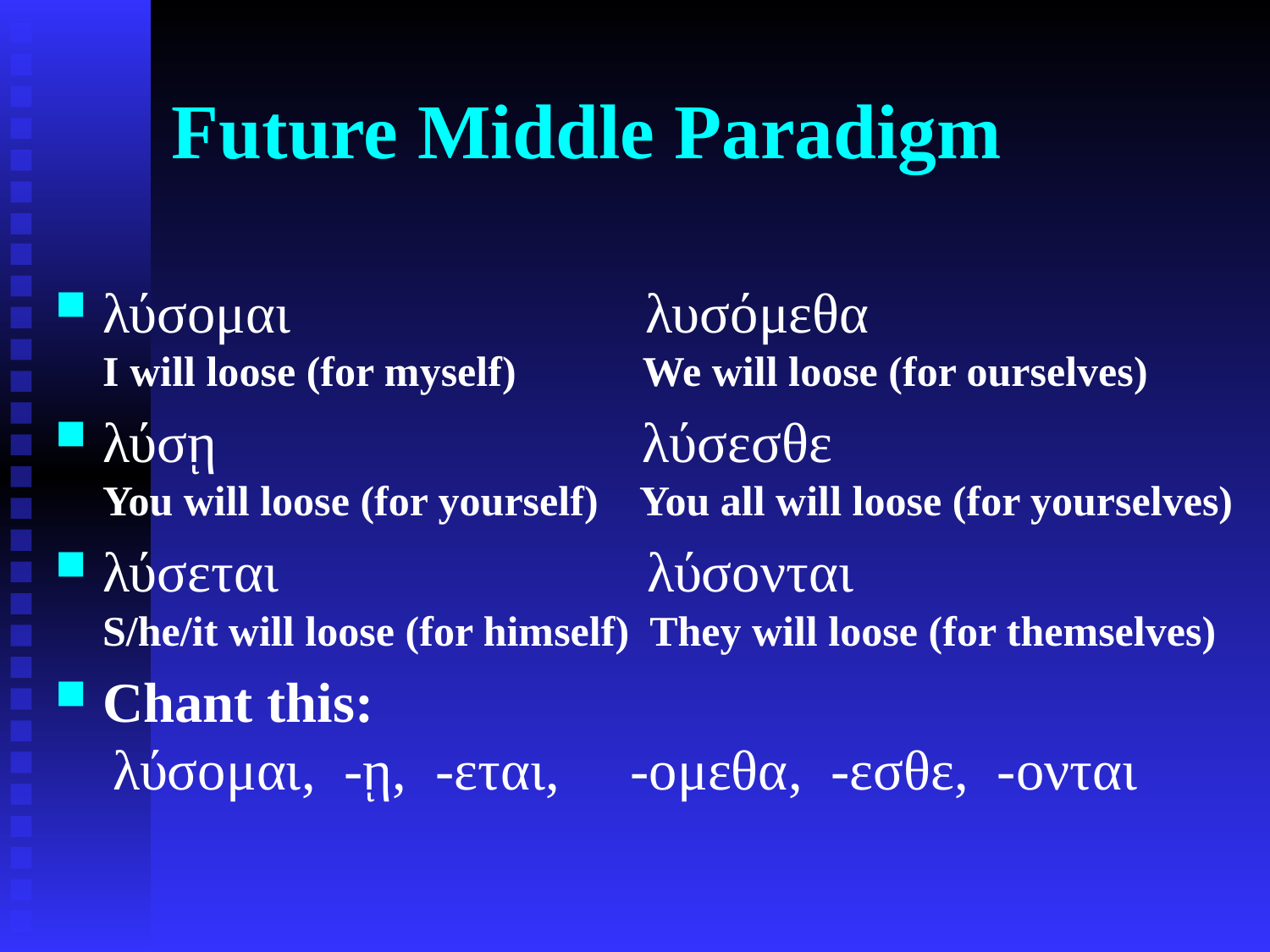

# Future Middle Paradigm
λύσομαι                         λυσόμεθα
I will loose (for myself)            We will loose (for ourselves)
λύσῃ                              λύσεσθε
You will loose (for yourself)    You all will loose (for yourselves)
λύσεται                          λύσονται
S/he/it will loose (for himself)  They will loose (for themselves)
Chant this:
 λύσομαι,  -ῃ,  -εται,     -ομεθα,  -εσθε,  -ονται